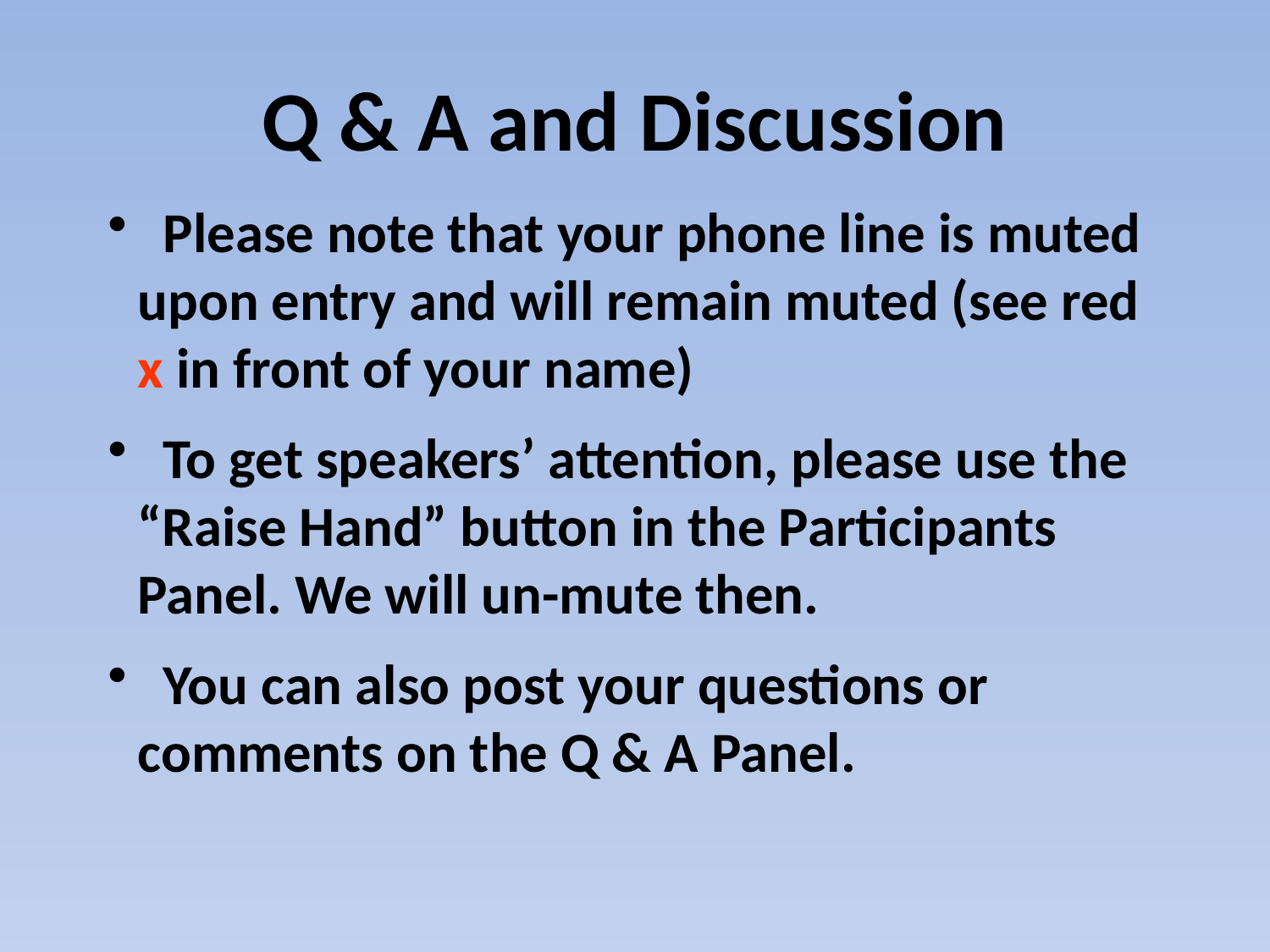

Q & A and Discussion
  Please note that your phone line is muted upon entry and will remain muted (see red x in front of your name)
  To get speakers’ attention, please use the “Raise Hand” button in the Participants Panel. We will un-mute then.
  You can also post your questions or comments on the Q & A Panel.